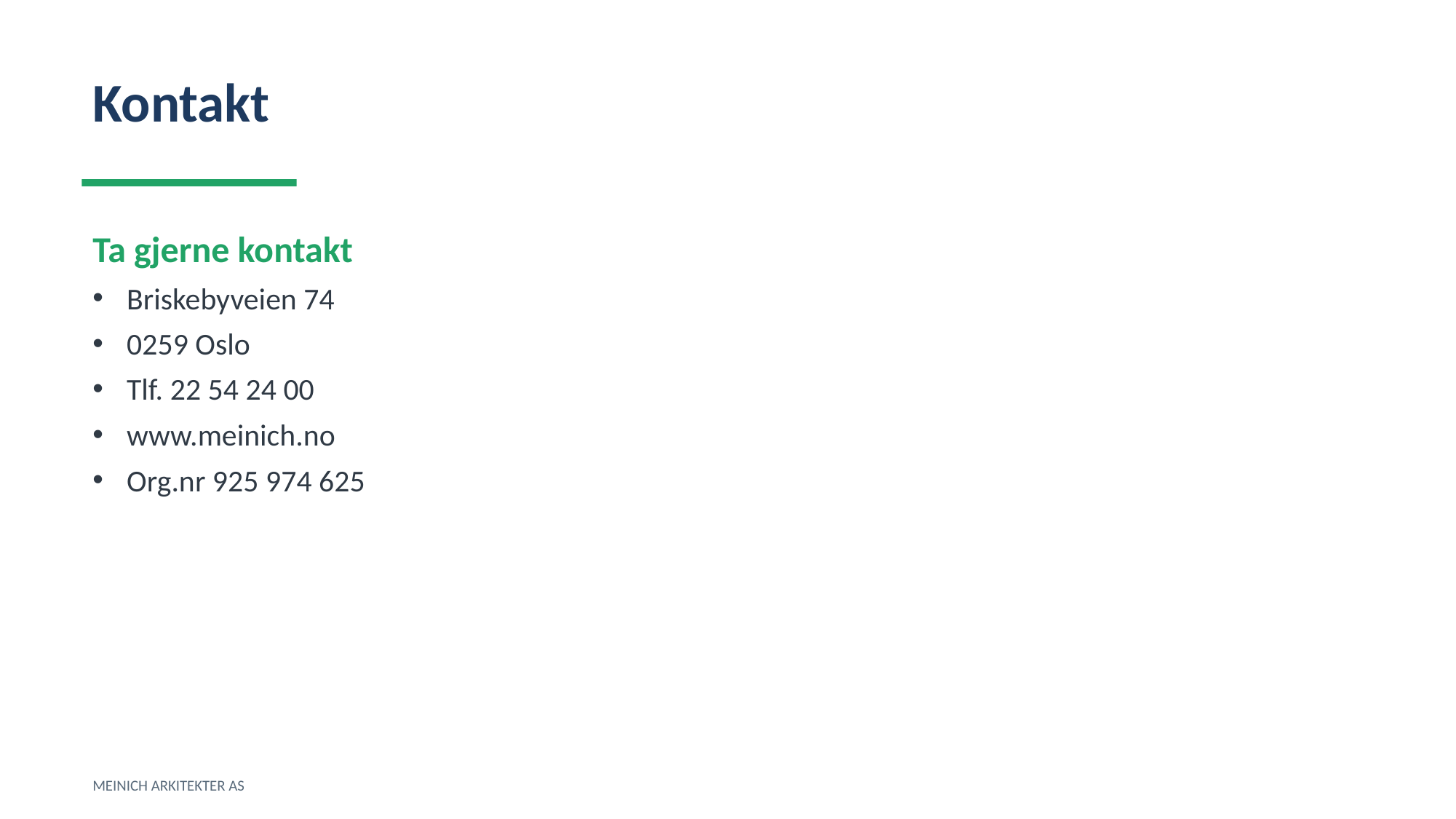

Kontakt

Ta gjerne kontakt
Briskebyveien 74
0259 Oslo
Tlf. 22 54 24 00
www.meinich.no
Org.nr 925 974 625
MEINICH ARKITEKTER AS